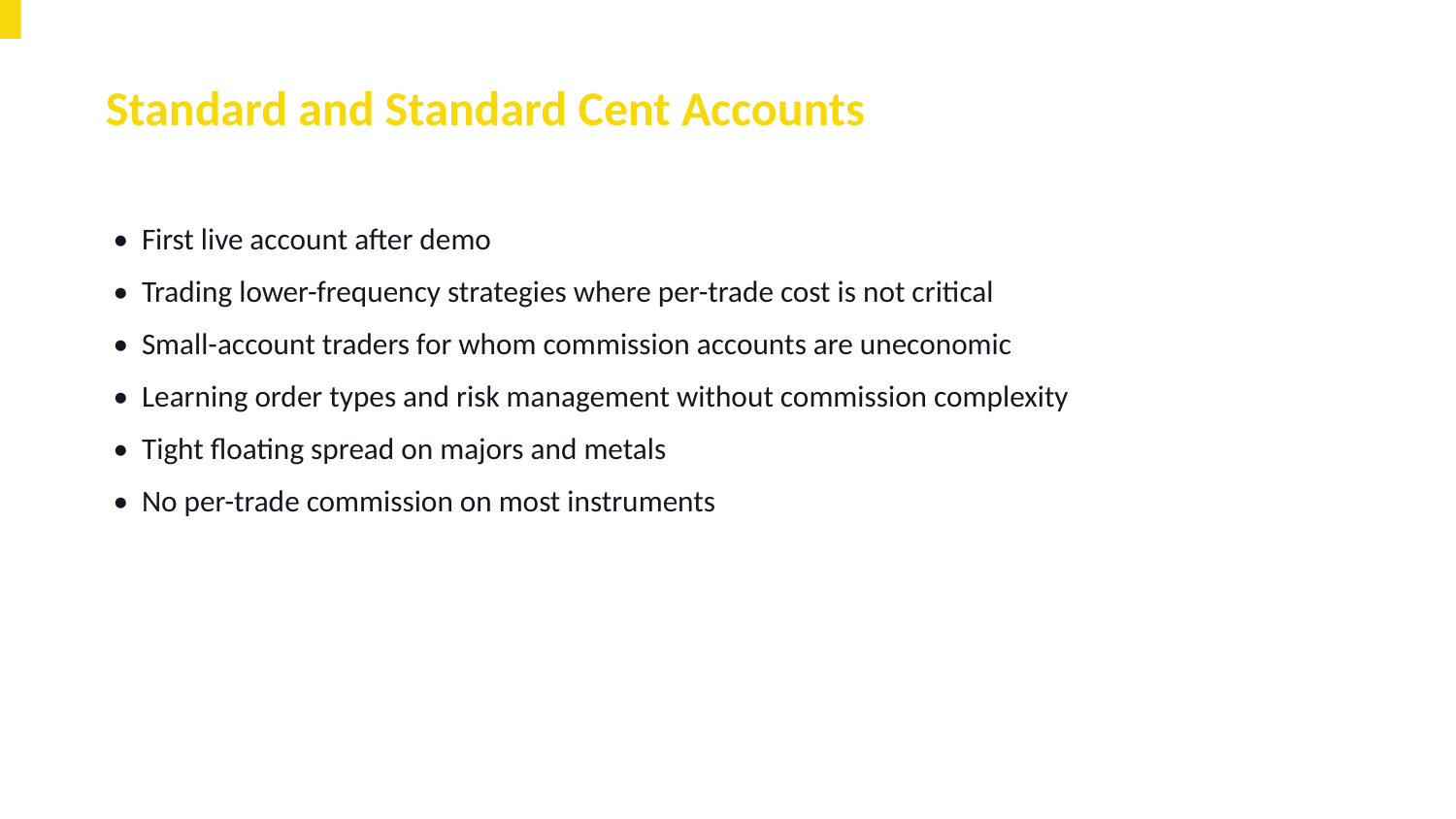

Standard and Standard Cent Accounts
•  First live account after demo
•  Trading lower-frequency strategies where per-trade cost is not critical
•  Small-account traders for whom commission accounts are uneconomic
•  Learning order types and risk management without commission complexity
•  Tight floating spread on majors and metals
•  No per-trade commission on most instruments